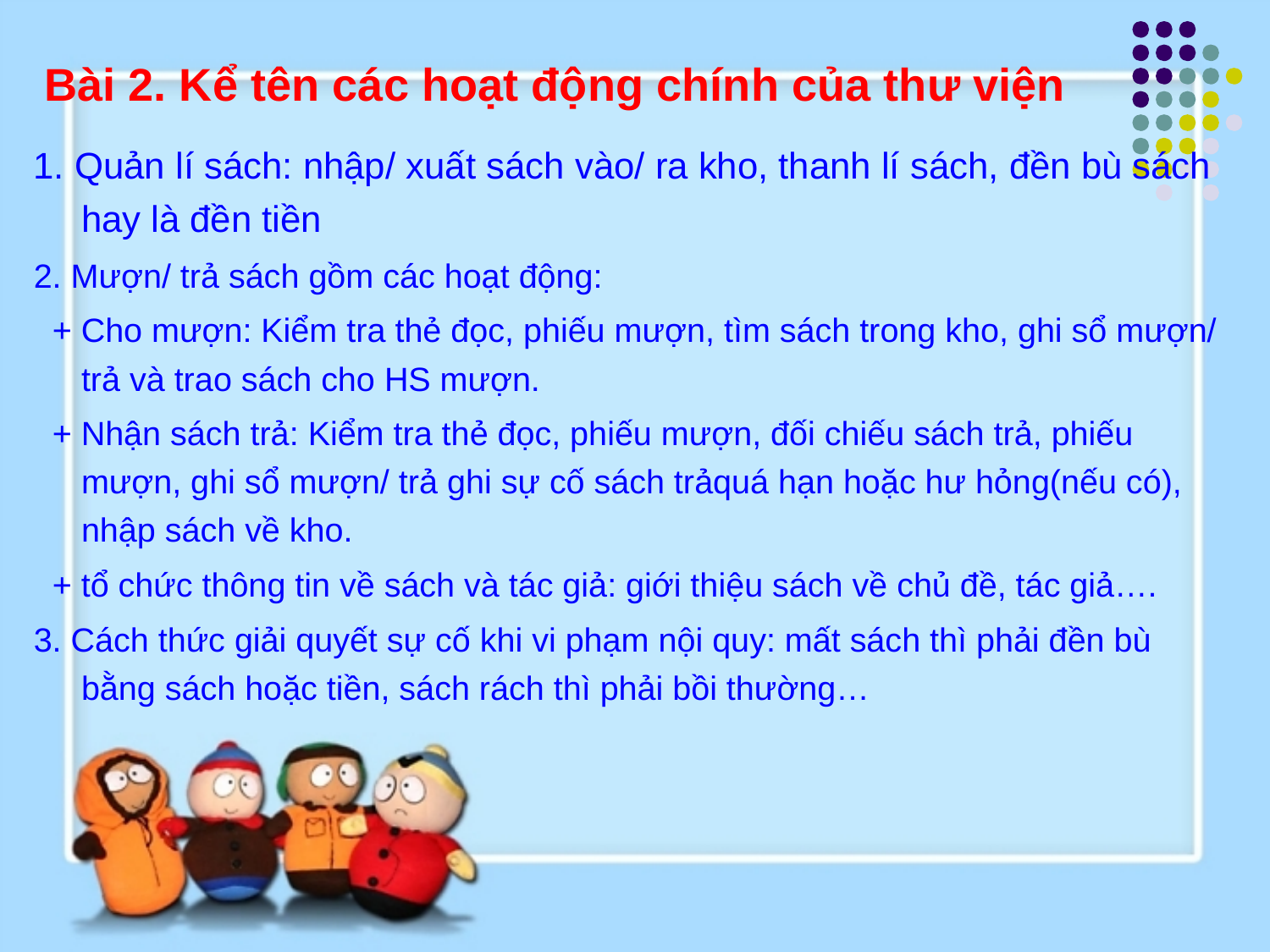

# Bài 2. Kể tên các hoạt động chính của thư viện
1. Quản lí sách: nhập/ xuất sách vào/ ra kho, thanh lí sách, đền bù sách hay là đền tiền
2. Mượn/ trả sách gồm các hoạt động:
  + Cho mượn: Kiểm tra thẻ đọc, phiếu mượn, tìm sách trong kho, ghi sổ mượn/ trả và trao sách cho HS mượn.
  + Nhận sách trả: Kiểm tra thẻ đọc, phiếu mượn, đối chiếu sách trả, phiếu mượn, ghi sổ mượn/ trả ghi sự cố sách trảquá hạn hoặc hư hỏng(nếu có), nhập sách về kho.
  + tổ chức thông tin về sách và tác giả: giới thiệu sách về chủ đề, tác giả….
3. Cách thức giải quyết sự cố khi vi phạm nội quy: mất sách thì phải đền bù bằng sách hoặc tiền, sách rách thì phải bồi thường…